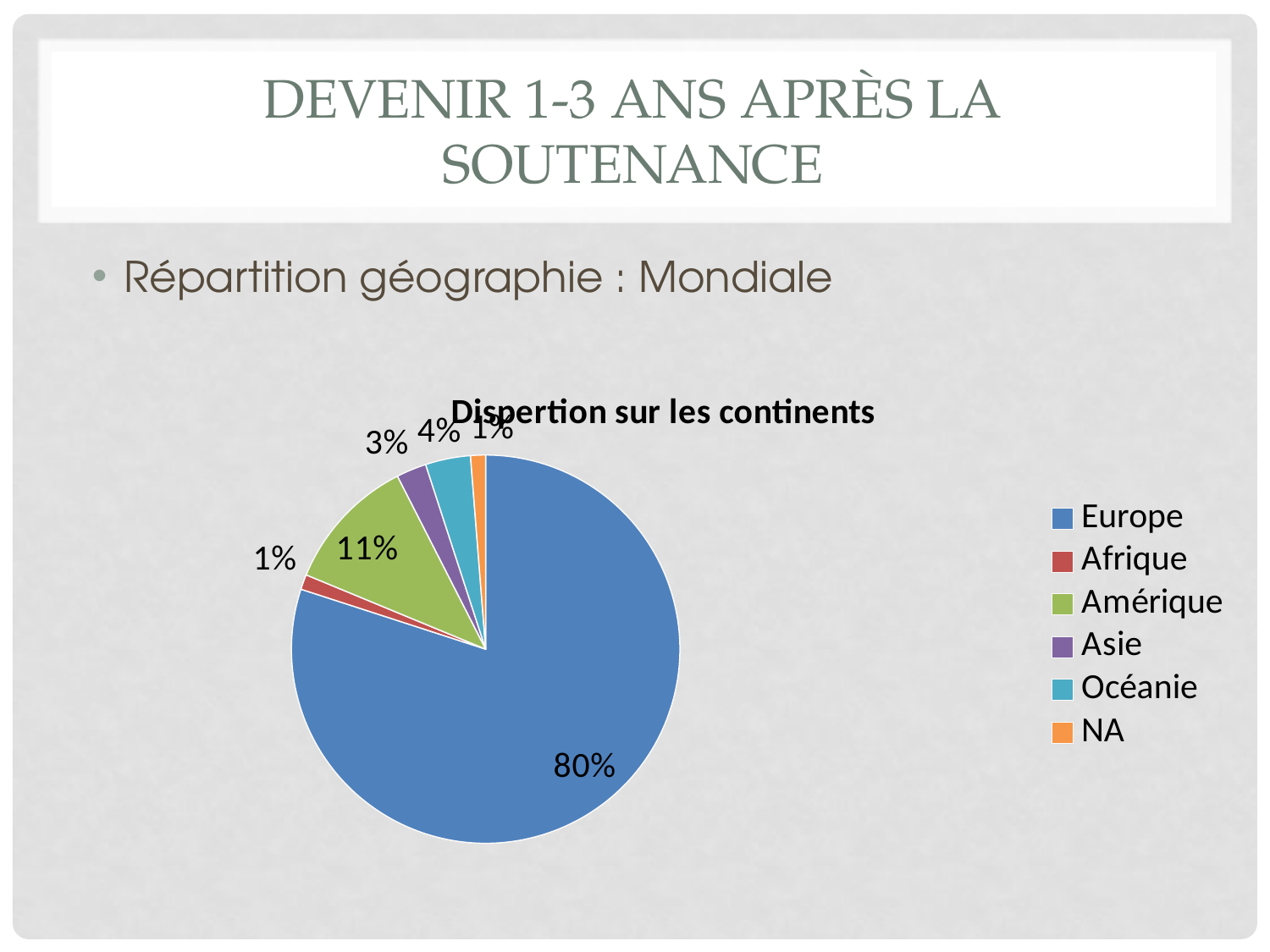

# Devenir 1-3 ans après la soutenance
Répartition géographie : Mondiale

[unsupported chart]